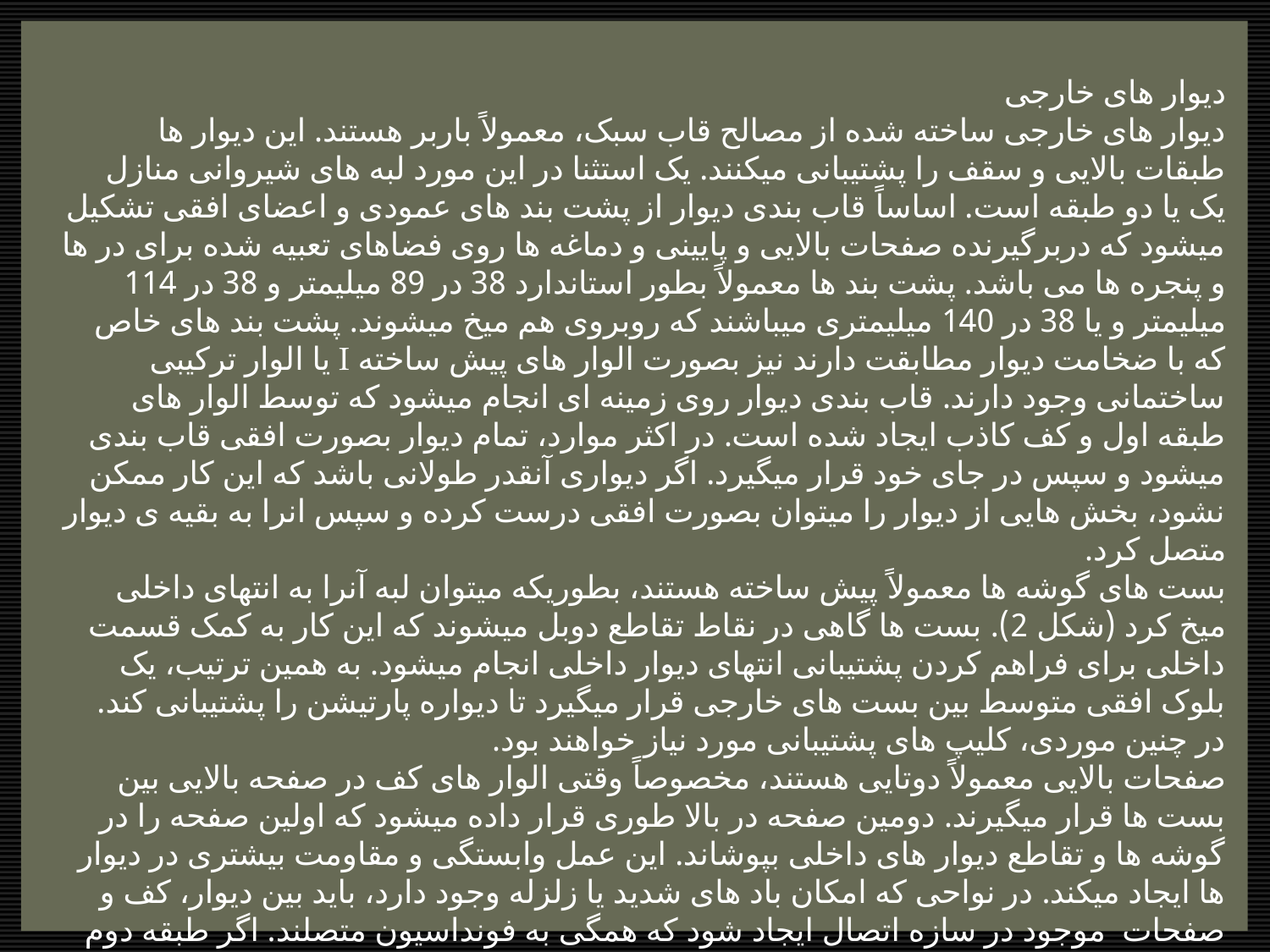

دیوار های خارجی
دیوار های خارجی ساخته شده از مصالح قاب سبک، معمولاً باربر هستند. این دیوار ها طبقات بالایی و سقف را پشتیبانی میکنند. یک استثنا در این مورد لبه های شیروانی منازل یک یا دو طبقه است. اساساً قاب بندی دیوار از پشت بند های عمودی و اعضای افقی تشکیل میشود که دربرگیرنده صفحات بالایی و پایینی و دماغه ها روی فضاهای تعبیه شده برای در ها و پنجره ها می باشد. پشت بند ها معمولاً بطور استاندارد 38 در 89 میلیمتر و 38 در 114 میلیمتر و یا 38 در 140 میلیمتری میباشند که روبروی هم میخ میشوند. پشت بند های خاص که با ضخامت دیوار مطابقت دارند نیز بصورت الوار های پیش ساخته I یا الوار ترکیبی ساختمانی وجود دارند. قاب بندی دیوار روی زمینه ای انجام میشود که توسط الوار های طبقه اول و کف کاذب ایجاد شده است. در اکثر موارد، تمام دیوار بصورت افقی قاب بندی میشود و سپس در جای خود قرار میگیرد. اگر دیواری آنقدر طولانی باشد که این کار ممکن نشود، بخش هایی از دیوار را میتوان بصورت افقی درست کرده و سپس انرا به بقیه ی دیوار متصل کرد.
بست های گوشه ها معمولاً پیش ساخته هستند، بطوریکه میتوان لبه آنرا به انتهای داخلی میخ کرد (شکل 2). بست ها گاهی در نقاط تقاطع دوبل میشوند که این کار به کمک قسمت داخلی برای فراهم کردن پشتیبانی انتهای دیوار داخلی انجام میشود. به همین ترتیب، یک بلوک افقی متوسط بین بست های خارجی قرار میگیرد تا دیواره پارتیشن را پشتیبانی کند. در چنین موردی، کلیپ های پشتیبانی مورد نیاز خواهند بود.
صفحات بالایی معمولاً دوتایی هستند، مخصوصاً وقتی الوار های کف در صفحه بالایی بین بست ها قرار میگیرند. دومین صفحه در بالا طوری قرار داده میشود که اولین صفحه را در گوشه ها و تقاطع دیوار های داخلی بپوشاند. این عمل وابستگی و مقاومت بیشتری در دیوار ها ایجاد میکند. در نواحی که امکان باد های شدید یا زلزله وجود دارد، باید بین دیوار، کف و صفحات  موجود در سازه اتصال ایجاد شود که همگی به فونداسیون متصلند. اگر طبقه دوم به سازه اضافه شود، لبه الوار کف به دیوار بالایی میخ میشود و کف کاذب و قاب بندی دیوار به روشی که در طبقه اول گفته شد، انجام می شود.